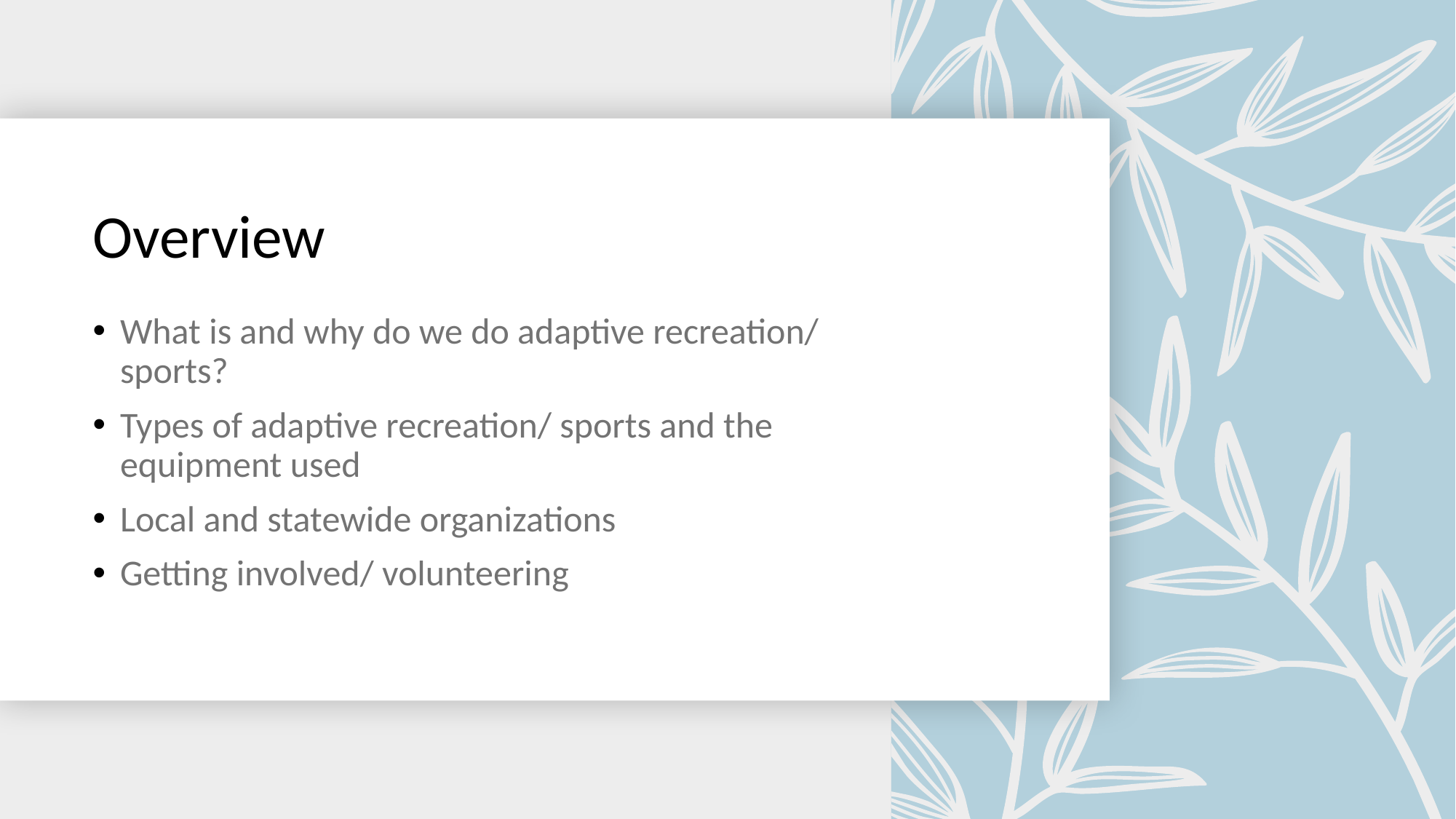

# Overview
What is and why do we do adaptive recreation/ sports?
Types of adaptive recreation/ sports and the equipment used
Local and statewide organizations
Getting involved/ volunteering